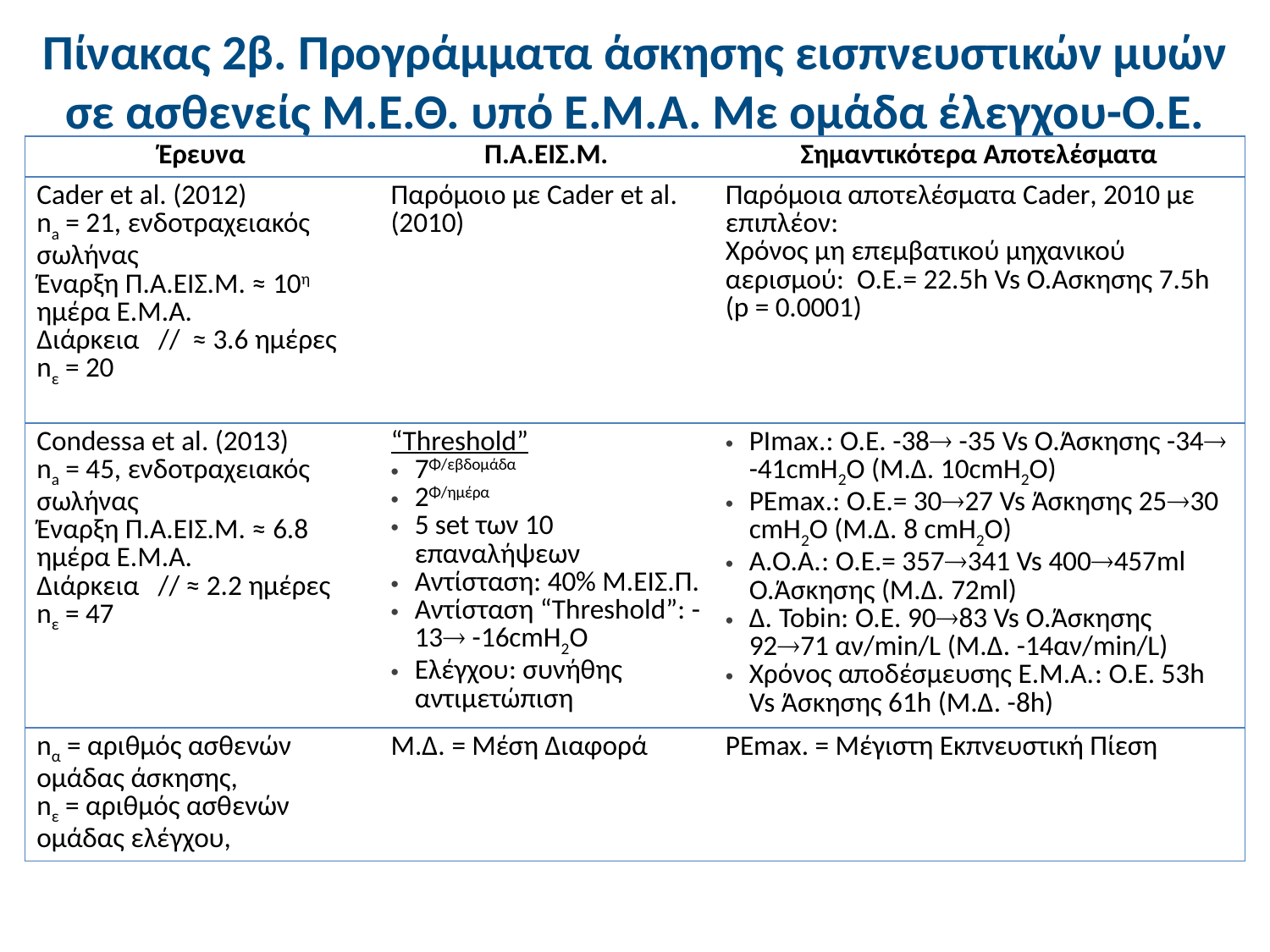

# Πίνακας 2β. Προγράμματα άσκησης εισπνευστικών μυών σε ασθενείς Μ.Ε.Θ. υπό Ε.Μ.Α. Με ομάδα έλεγχου-Ο.Ε.
| Έρευνα | Π.Α.ΕΙΣ.Μ. | Σημαντικότερα Αποτελέσματα |
| --- | --- | --- |
| Cader et al. (2012) na = 21, ενδοτραχειακός σωλήνας Έναρξη Π.Α.ΕΙΣ.Μ. ≈ 10η ημέρα Ε.Μ.Α. Διάρκεια // ≈ 3.6 ημέρες nε = 20 | Παρόμοιο με Cader et al. (2010) | Παρόμοια αποτελέσματα Cader, 2010 με επιπλέον: Χρόνος μη επεμβατικού μηχανικού αερισμού: Ο.Ε.= 22.5h Vs Ο.Ασκησης 7.5h (p = 0.0001) |
| Condessa et al. (2013) na = 45, ενδοτραχειακός σωλήνας Έναρξη Π.Α.ΕΙΣ.Μ. ≈ 6.8 ημέρα Ε.Μ.Α. Διάρκεια // ≈ 2.2 ημέρες nε = 47 | “Threshold” 7Φ/εβδομάδα 2Φ/ημέρα 5 set των 10 επαναλήψεων Αντίσταση: 40% Μ.ΕΙΣ.Π. Αντίσταση “Threshold”: -13→ -16cmH2O Ελέγχου: συνήθης αντιμετώπιση | PImax.: O.Ε. -38→ -35 Vs Ο.Άσκησης -34→ -41cmH2O (Μ.Δ. 10cmH2O) PEmax.: O.Ε.= 30→27 Vs Άσκησης 25→30 cmH2O (Μ.Δ. 8 cmH2O) Α.Ο.Α.: Ο.Ε.= 357→341 Vs 400→457ml Ο.Άσκησης (Μ.Δ. 72ml) Δ. Tobin: Ο.Ε. 90→83 Vs Ο.Άσκησης 92→71 αν/min/L (Μ.Δ. -14αν/min/L) Χρόνος αποδέσμευσης Ε.Μ.Α.: Ο.Ε. 53h Vs Άσκησης 61h (Μ.Δ. -8h) |
| nα = αριθμός ασθενών ομάδας άσκησης, nε = αριθμός ασθενών ομάδας ελέγχου, | Μ.Δ. = Μέση Διαφορά | PEmax. = Μέγιστη Εκπνευστική Πίεση |